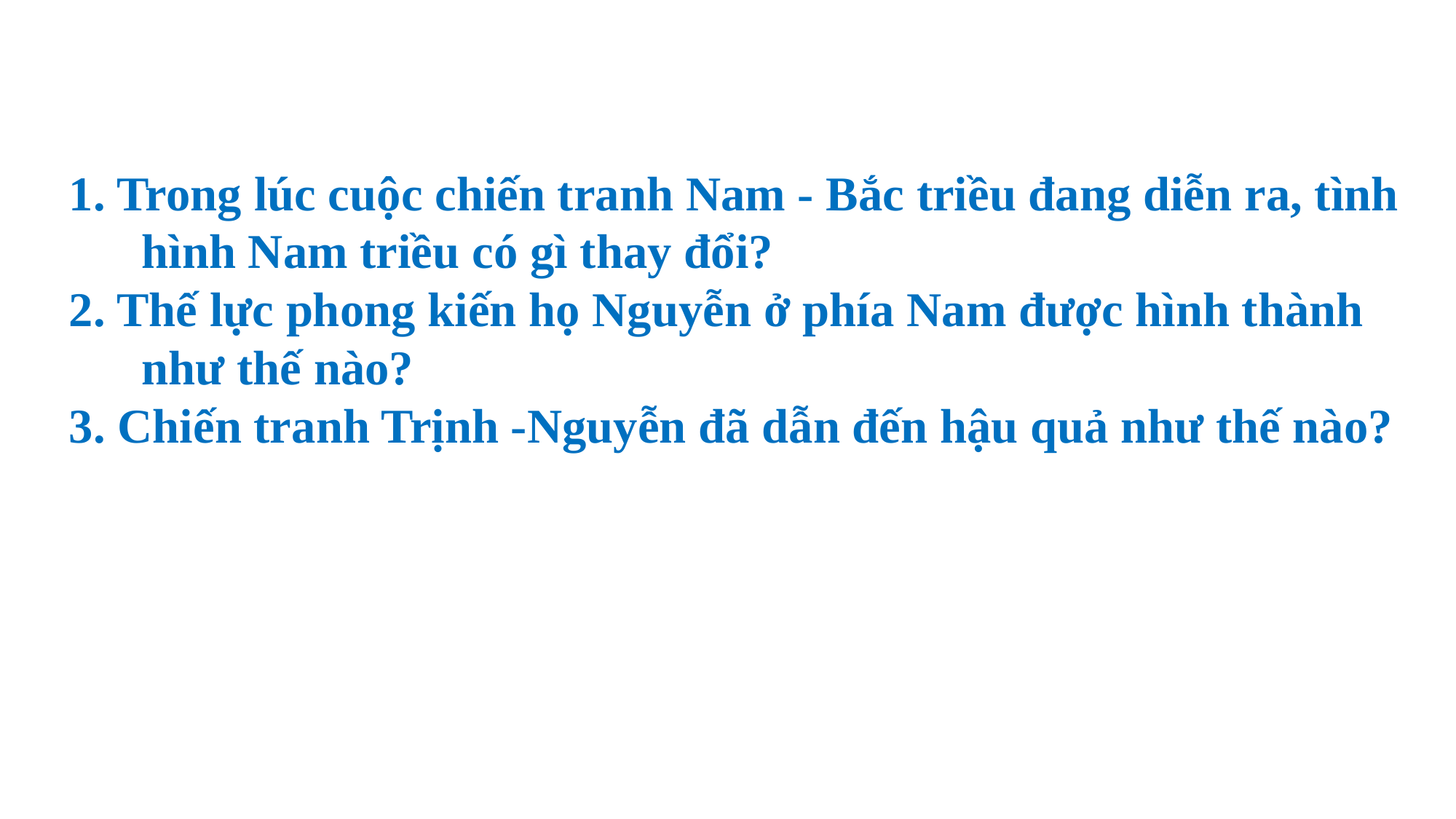

1. Trong lúc cuộc chiến tranh Nam - Bắc triều đang diễn ra, tình hình Nam triều có gì thay đổi?
2. Thế lực phong kiến họ Nguyễn ở phía Nam được hình thành như thế nào?
3. Chiến tranh Trịnh -Nguyễn đã dẫn đến hậu quả như thế nào?